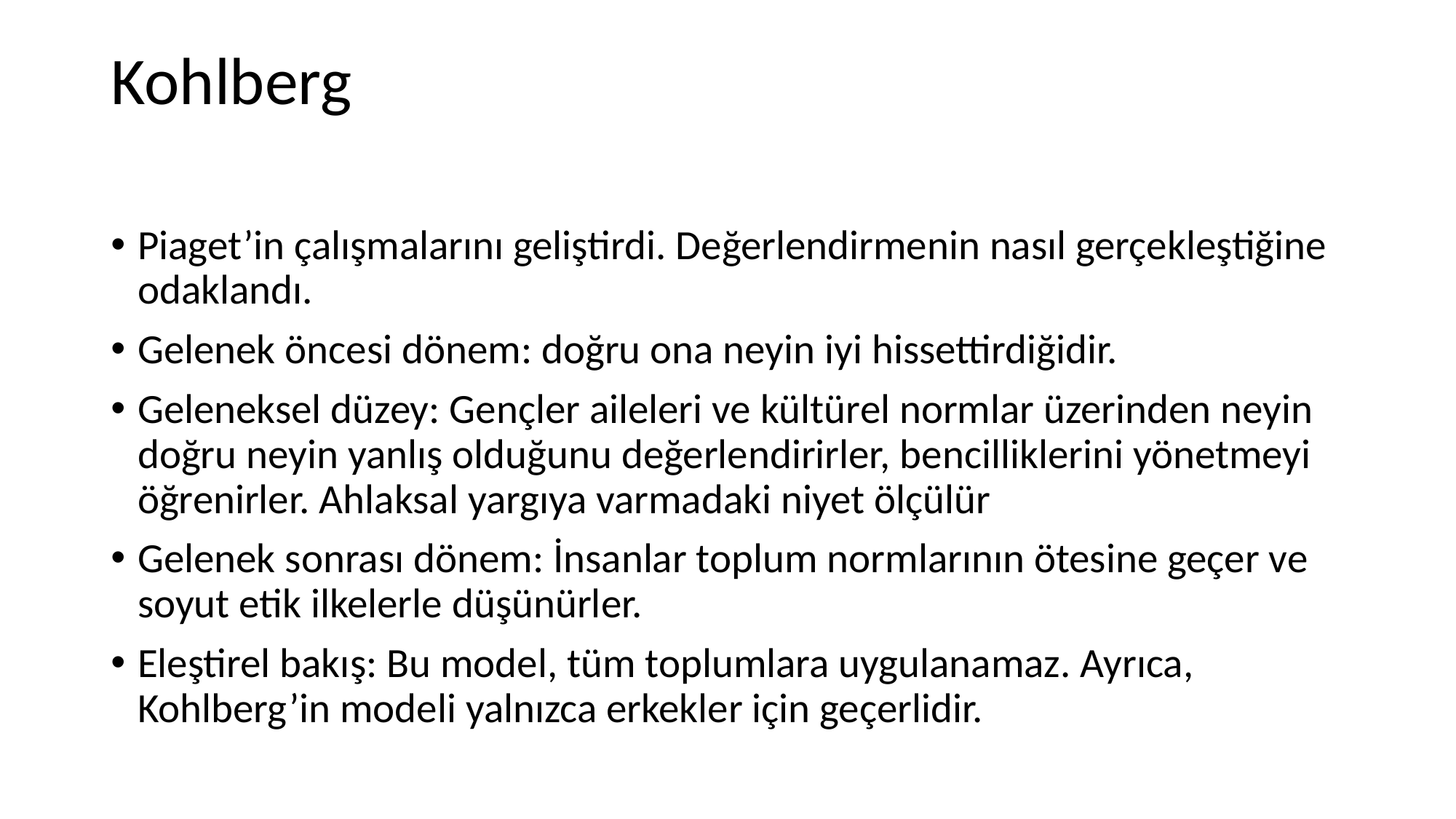

# Kohlberg
Piaget’in çalışmalarını geliştirdi. Değerlendirmenin nasıl gerçekleştiğine odaklandı.
Gelenek öncesi dönem: doğru ona neyin iyi hissettirdiğidir.
Geleneksel düzey: Gençler aileleri ve kültürel normlar üzerinden neyin doğru neyin yanlış olduğunu değerlendirirler, bencilliklerini yönetmeyi öğrenirler. Ahlaksal yargıya varmadaki niyet ölçülür
Gelenek sonrası dönem: İnsanlar toplum normlarının ötesine geçer ve soyut etik ilkelerle düşünürler.
Eleştirel bakış: Bu model, tüm toplumlara uygulanamaz. Ayrıca, Kohlberg’in modeli yalnızca erkekler için geçerlidir.